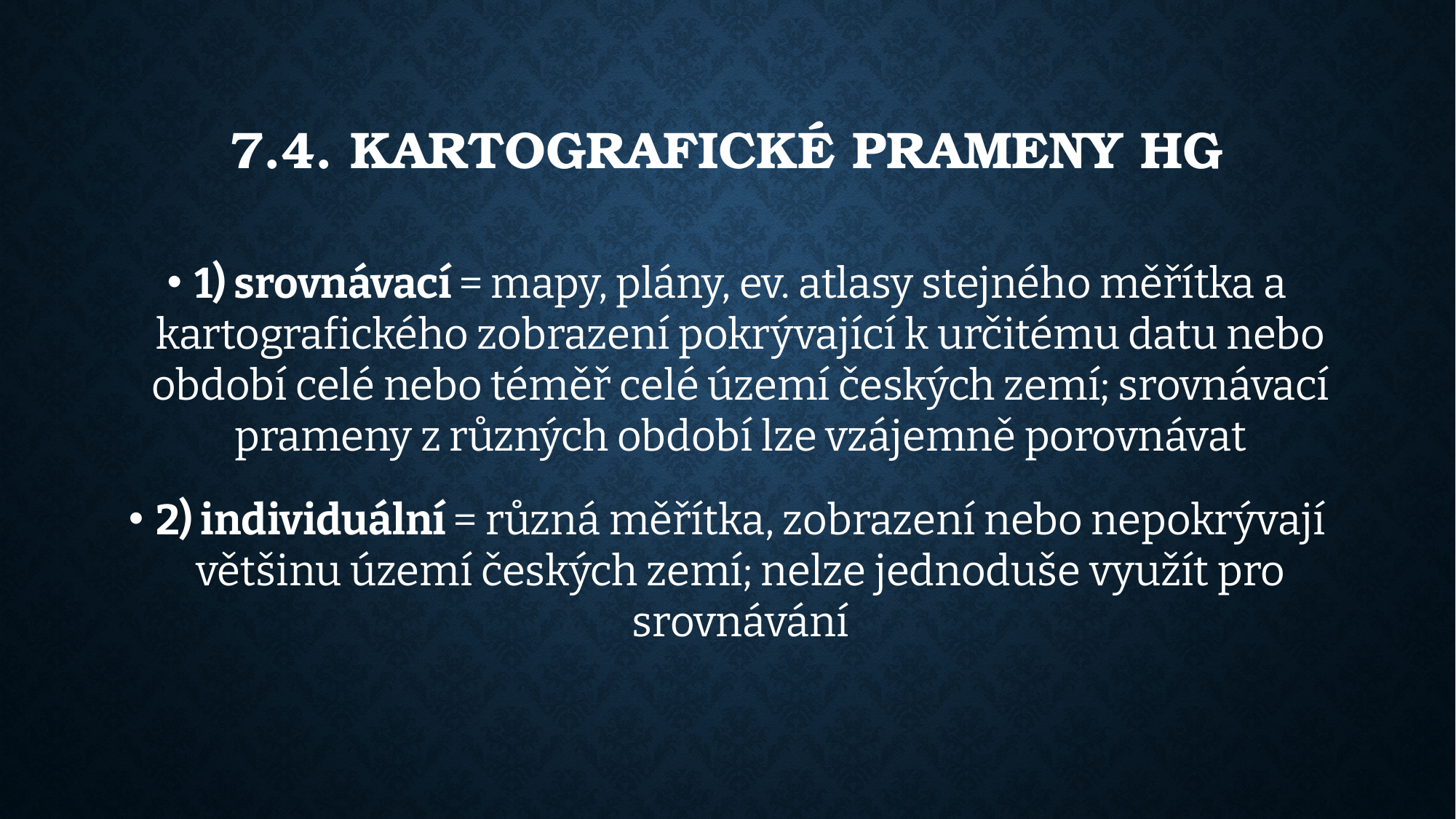

7.4. Kartografické prameny HG
1) srovnávací = mapy, plány, ev. atlasy stejného měřítka a kartografického zobrazení pokrývající k určitému datu nebo období celé nebo téměř celé území českých zemí; srovnávací prameny z různých období lze vzájemně porovnávat

2) individuální = různá měřítka, zobrazení nebo nepokrývají většinu území českých zemí; nelze jednoduše využít pro srovnávání